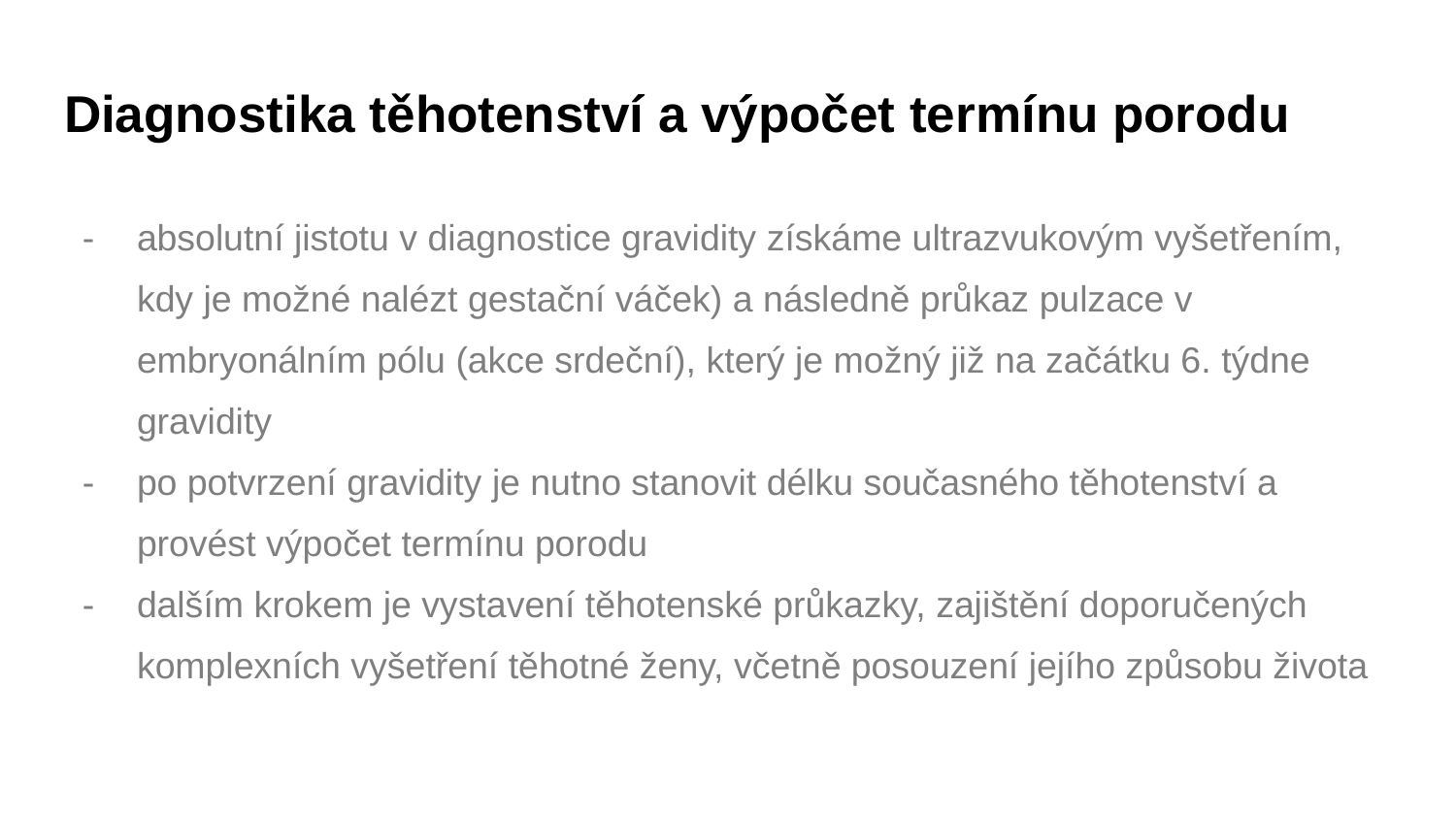

# Diagnostika těhotenství a výpočet termínu porodu

absolutní jistotu v diagnostice gravidity získáme ultrazvukovým vyšetřením, kdy je možné nalézt gestační váček) a následně průkaz pulzace v embryonálním pólu (akce srdeční), který je možný již na začátku 6. týdne gravidity
po potvrzení gravidity je nutno stanovit délku současného těhotenství a provést výpočet termínu porodu
dalším krokem je vystavení těhotenské průkazky, zajištění doporučených komplexních vyšetření těhotné ženy, včetně posouzení jejího způsobu života